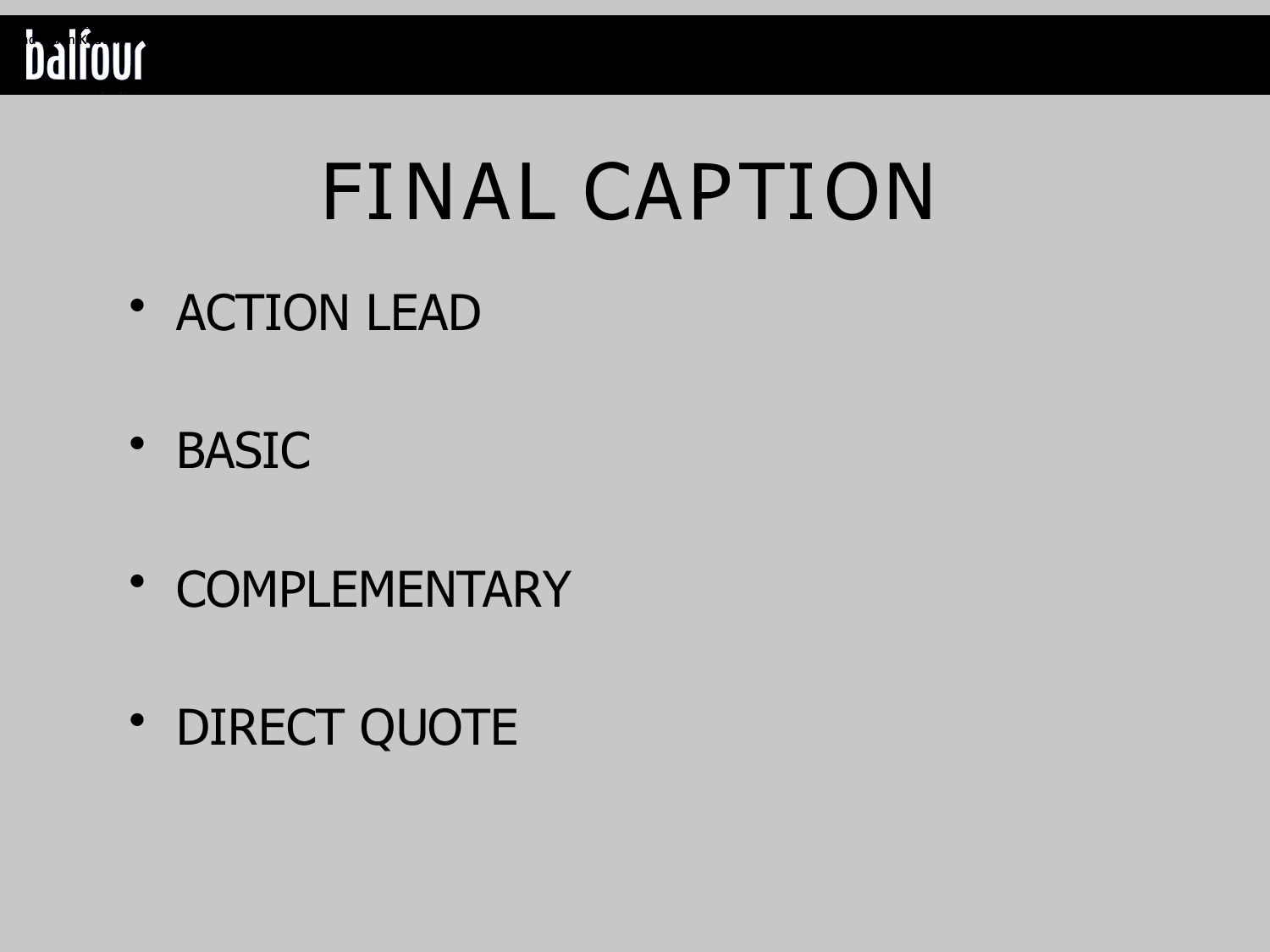

seniors Grace Stephens
and Aidan Keating
seniors Grace Stephens
and Aidan Keating
FINAL CAPTION
ACTION LEAD

BASIC

COMPLEMENTARY

DIRECT QUOTE